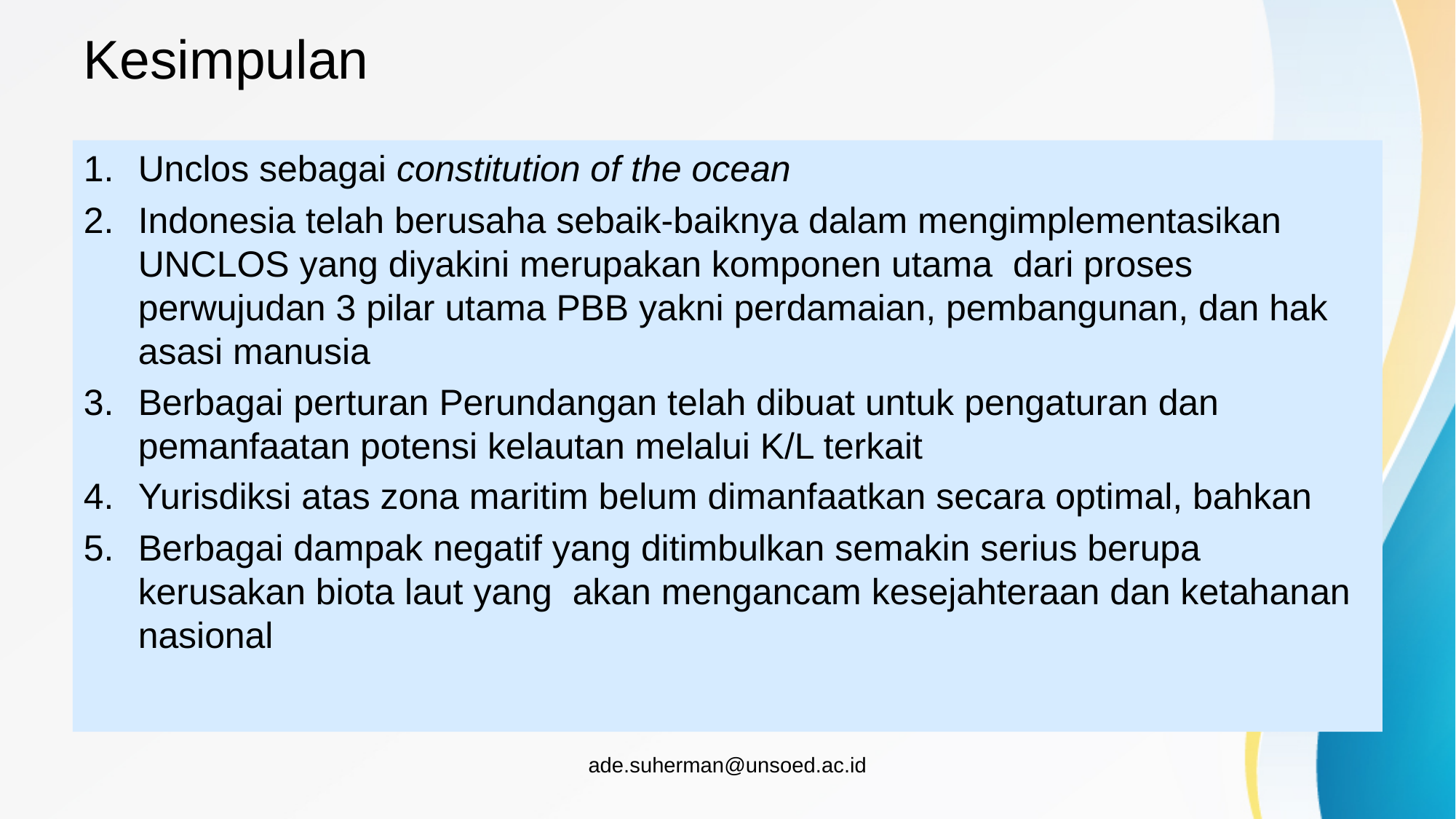

# Kesimpulan
Unclos sebagai constitution of the ocean
Indonesia telah berusaha sebaik-baiknya dalam mengimplementasikan UNCLOS yang diyakini merupakan komponen utama  dari proses perwujudan 3 pilar utama PBB yakni perdamaian, pembangunan, dan hak asasi manusia
Berbagai perturan Perundangan telah dibuat untuk pengaturan dan pemanfaatan potensi kelautan melalui K/L terkait
Yurisdiksi atas zona maritim belum dimanfaatkan secara optimal, bahkan
Berbagai dampak negatif yang ditimbulkan semakin serius berupa kerusakan biota laut yang  akan mengancam kesejahteraan dan ketahanan nasional

ade.suherman@unsoed.ac.id